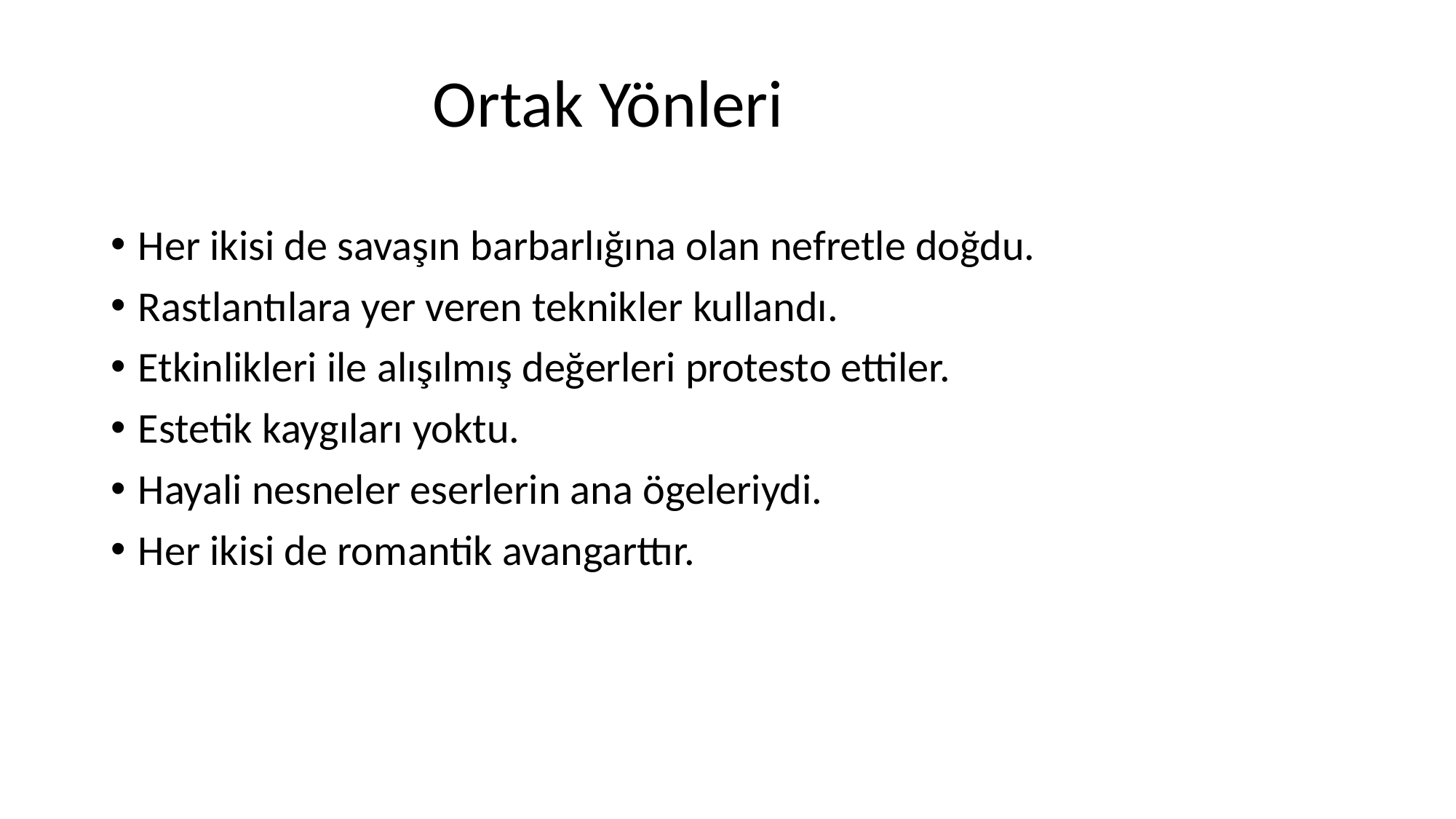

# Ortak Yönleri
Her ikisi de savaşın barbarlığına olan nefretle doğdu.
Rastlantılara yer veren teknikler kullandı.
Etkinlikleri ile alışılmış değerleri protesto ettiler.
Estetik kaygıları yoktu.
Hayali nesneler eserlerin ana ögeleriydi.
Her ikisi de romantik avangarttır.